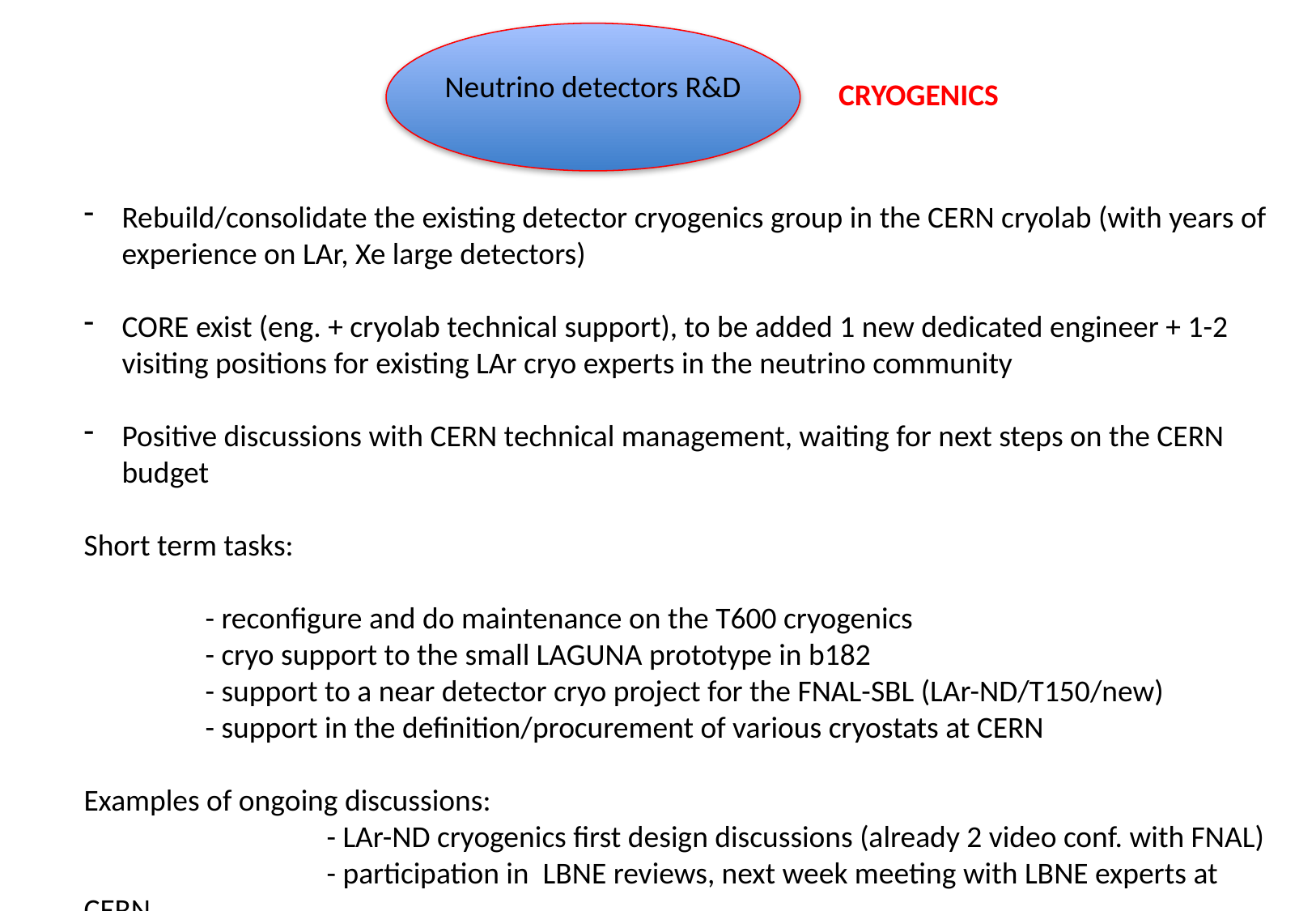

Neutrino detectors R&D
CRYOGENICS
Rebuild/consolidate the existing detector cryogenics group in the CERN cryolab (with years of experience on LAr, Xe large detectors)

CORE exist (eng. + cryolab technical support), to be added 1 new dedicated engineer + 1-2 visiting positions for existing LAr cryo experts in the neutrino community

Positive discussions with CERN technical management, waiting for next steps on the CERN budget

Short term tasks:

	- reconfigure and do maintenance on the T600 cryogenics
	- cryo support to the small LAGUNA prototype in b182
	- support to a near detector cryo project for the FNAL-SBL (LAr-ND/T150/new)
	- support in the definition/procurement of various cryostats at CERN

Examples of ongoing discussions:
		- LAr-ND cryogenics first design discussions (already 2 video conf. with FNAL)
		- participation in  LBNE reviews, next week meeting with LBNE experts at CERN